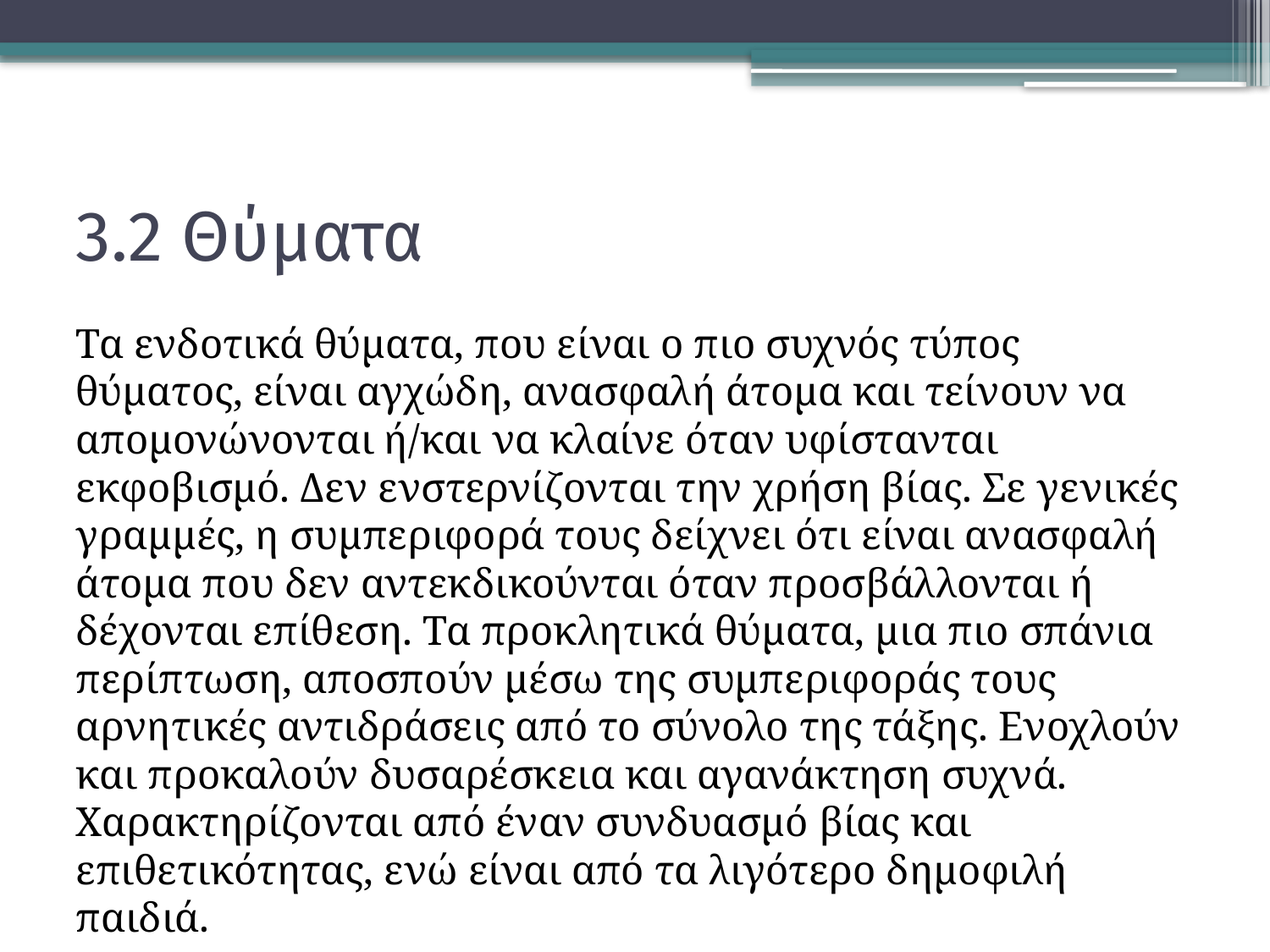

# 3.2 Θύματα
Τα ενδοτικά θύματα, που είναι ο πιο συχνός τύπος θύματος, είναι αγχώδη, ανασφαλή άτομα και τείνουν να απομονώνονται ή/και να κλαίνε όταν υφίστανται εκφοβισμό. Δεν ενστερνίζονται την χρήση βίας. Σε γενικές γραμμές, η συμπεριφορά τους δείχνει ότι είναι ανασφαλή άτομα που δεν αντεκδικούνται όταν προσβάλλονται ή δέχονται επίθεση. Τα προκλητικά θύματα, μια πιο σπάνια περίπτωση, αποσπούν μέσω της συμπεριφοράς τους αρνητικές αντιδράσεις από το σύνολο της τάξης. Ενοχλούν και προκαλούν δυσαρέσκεια και αγανάκτηση συχνά. Χαρακτηρίζονται από έναν συνδυασμό βίας και επιθετικότητας, ενώ είναι από τα λιγότερο δημοφιλή παιδιά.